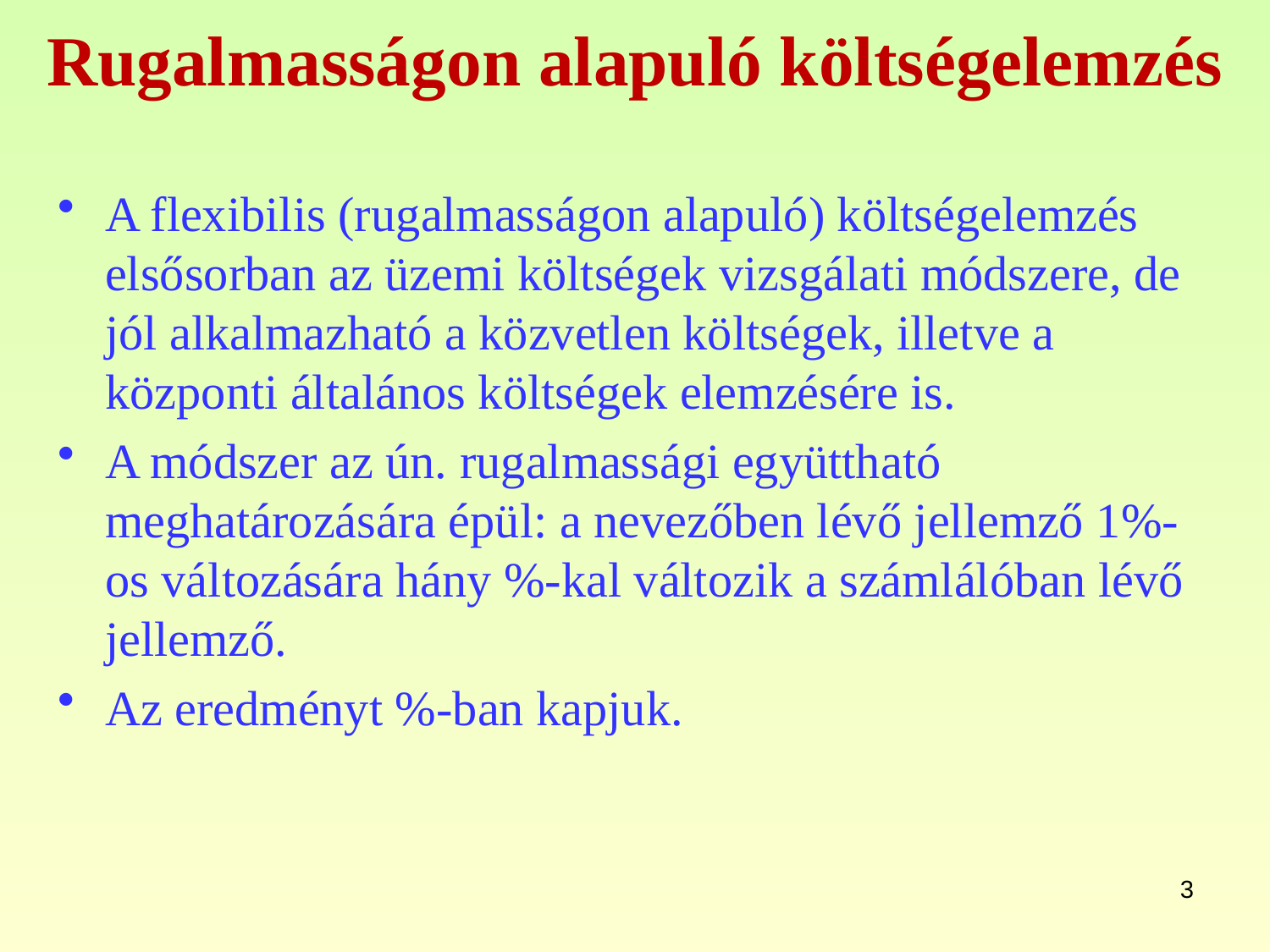

# Rugalmasságon alapuló költségelemzés
A flexibilis (rugalmasságon alapuló) költségelemzés elsősorban az üzemi költségek vizsgálati módszere, de jól alkalmazható a közvetlen költségek, illetve a központi általános költségek elemzésére is.
A módszer az ún. rugalmassági együttható meghatározására épül: a nevezőben lévő jellemző 1%-os változására hány %-kal változik a számlálóban lévő jellemző.
Az eredményt %-ban kapjuk.
3